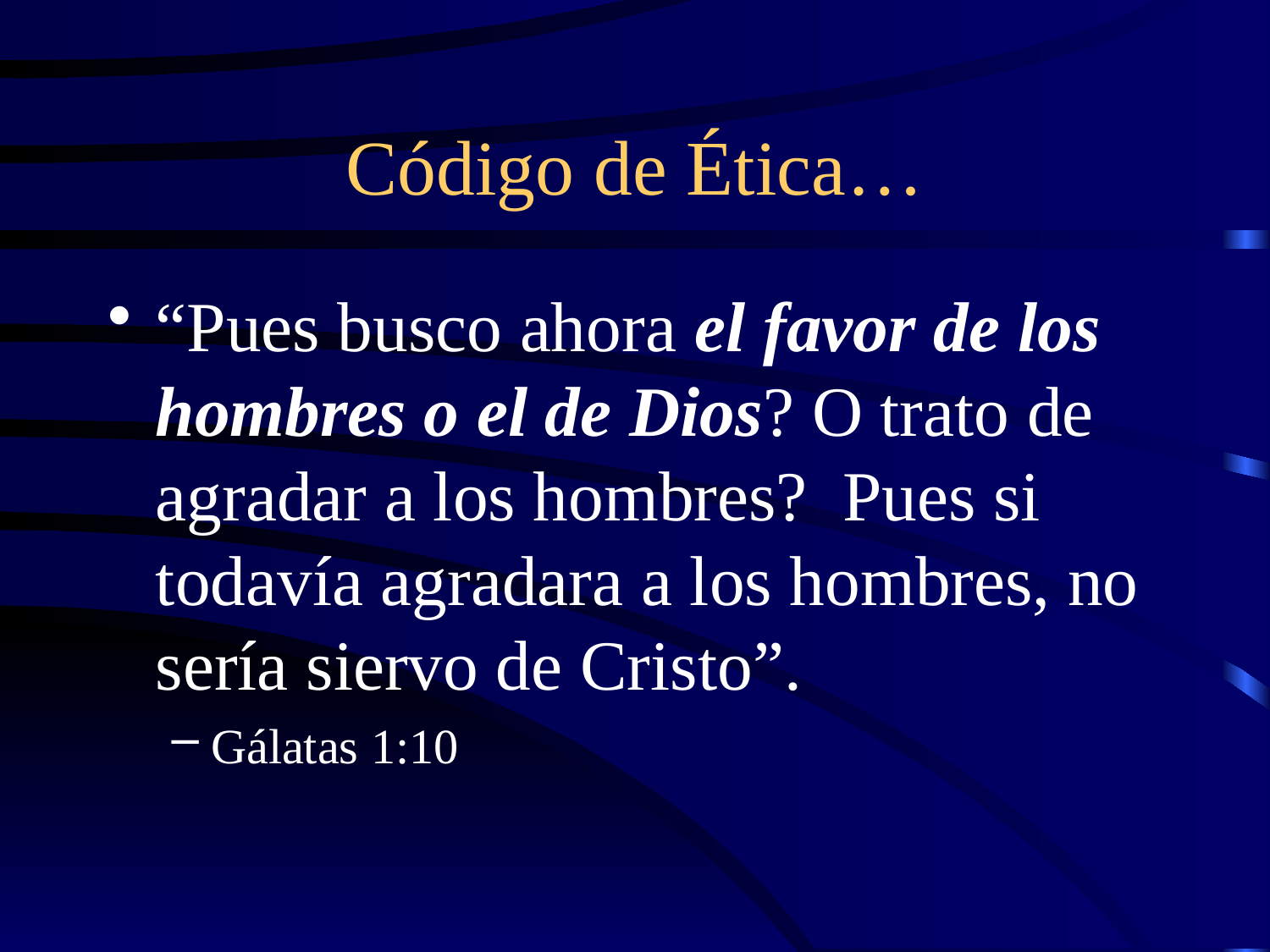

# Código de Ética…
“Pues busco ahora el favor de los hombres o el de Dios? O trato de agradar a los hombres?  Pues si todavía agradara a los hombres, no sería siervo de Cristo”.
Gálatas 1:10